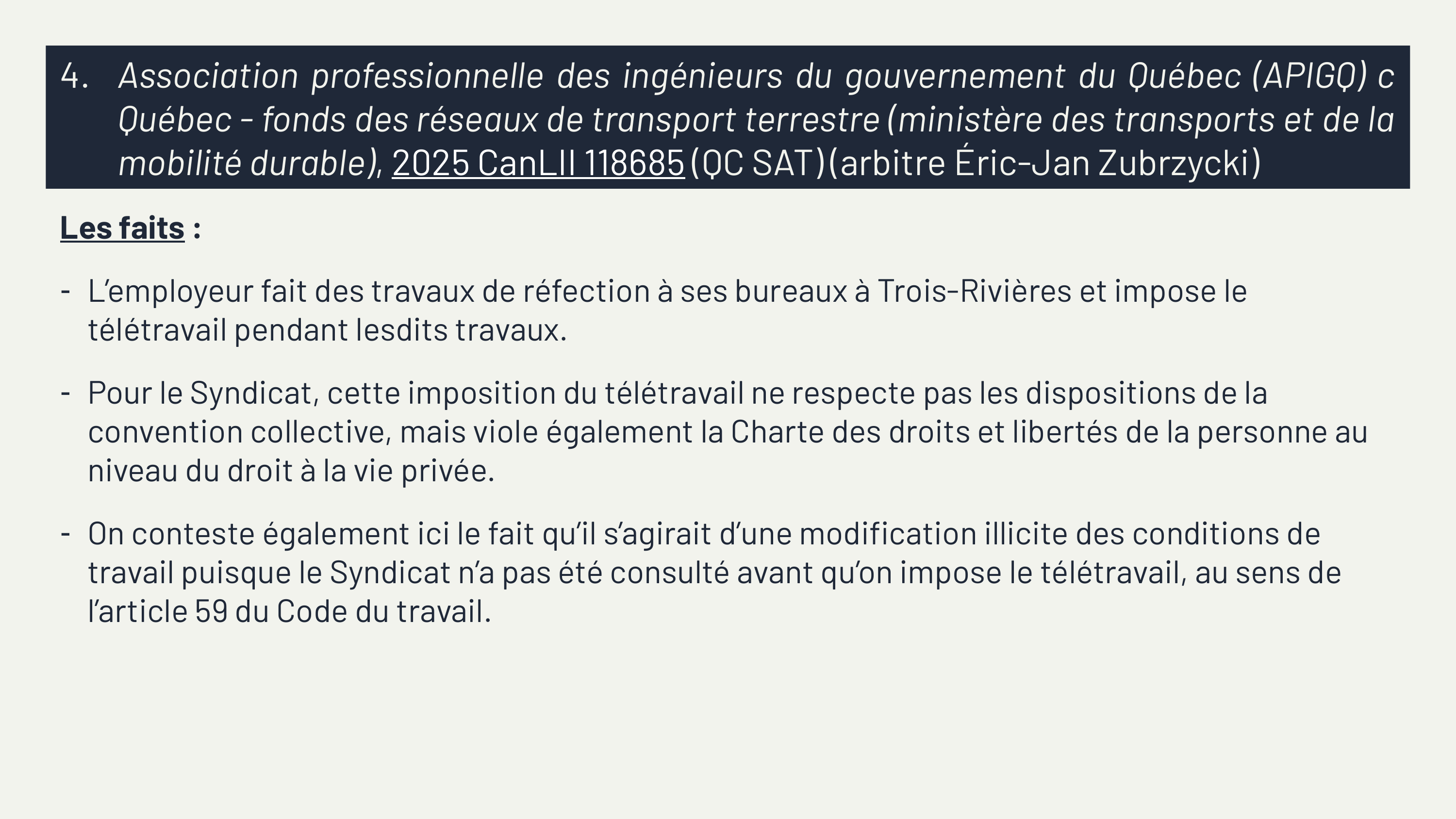

# 4.	Association professionnelle des ingénieurs du gouvernement du Québec (APIGQ) c Québec - fonds des réseaux de transport terrestre (ministère des transports et de la mobilité durable), 2025 CanLII 118685 (QC SAT) (arbitre Éric-Jan Zubrzycki)
Les faits :
L’employeur fait des travaux de réfection à ses bureaux à Trois-Rivières et impose le télétravail pendant lesdits travaux.
Pour le Syndicat, cette imposition du télétravail ne respecte pas les dispositions de la convention collective, mais viole également la Charte des droits et libertés de la personne au niveau du droit à la vie privée.
On conteste également ici le fait qu’il s’agirait d’une modification illicite des conditions de travail puisque le Syndicat n’a pas été consulté avant qu’on impose le télétravail, au sens de l’article 59 du Code du travail.